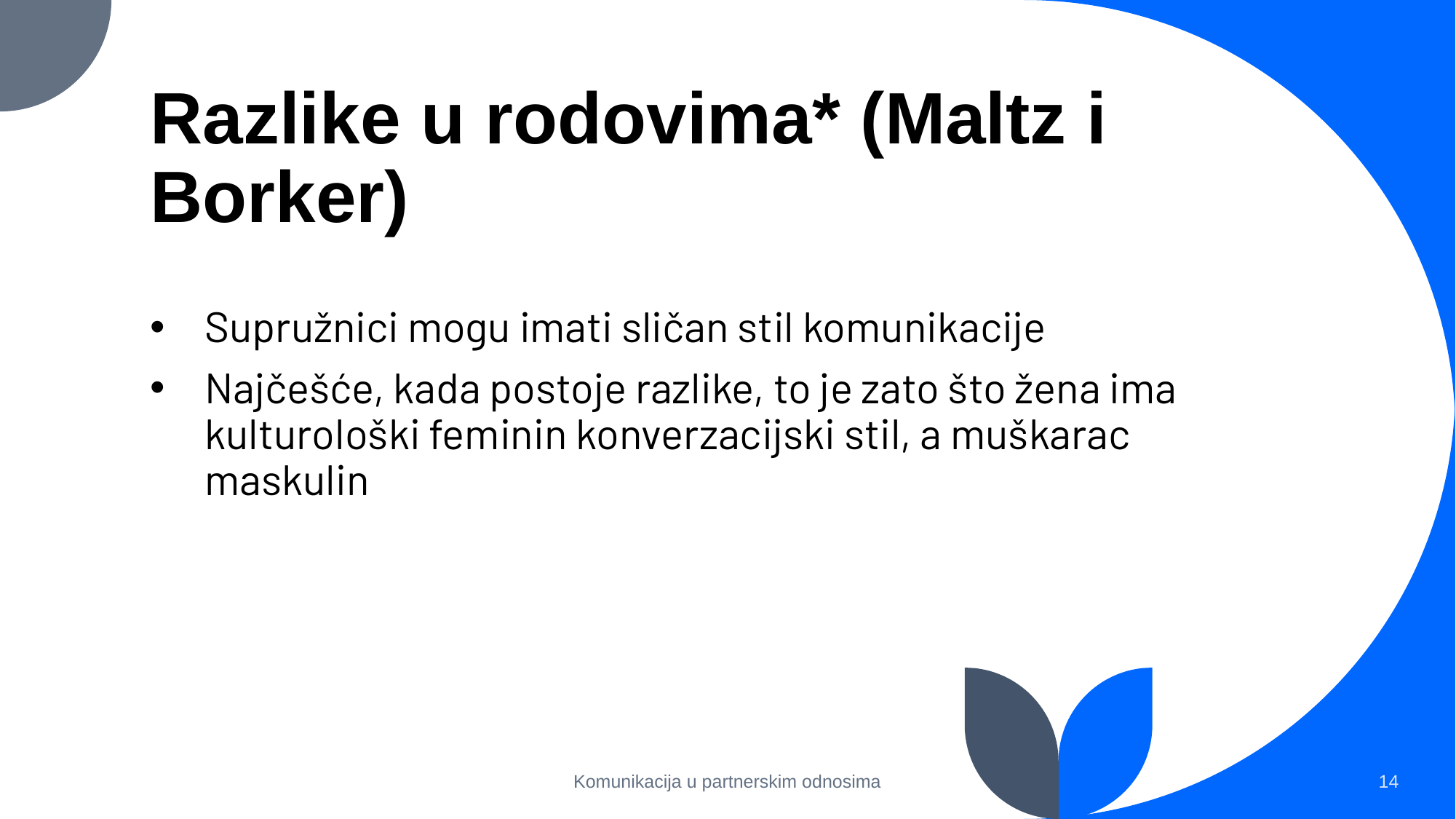

# Razlike u rodovima* (Maltz i Borker)
Supružnici mogu imati sličan stil komunikacije
Najčešće, kada postoje razlike, to je zato što žena ima kulturološki feminin konverzacijski stil, a muškarac maskulin

Komunikacija u partnerskim odnosima
14